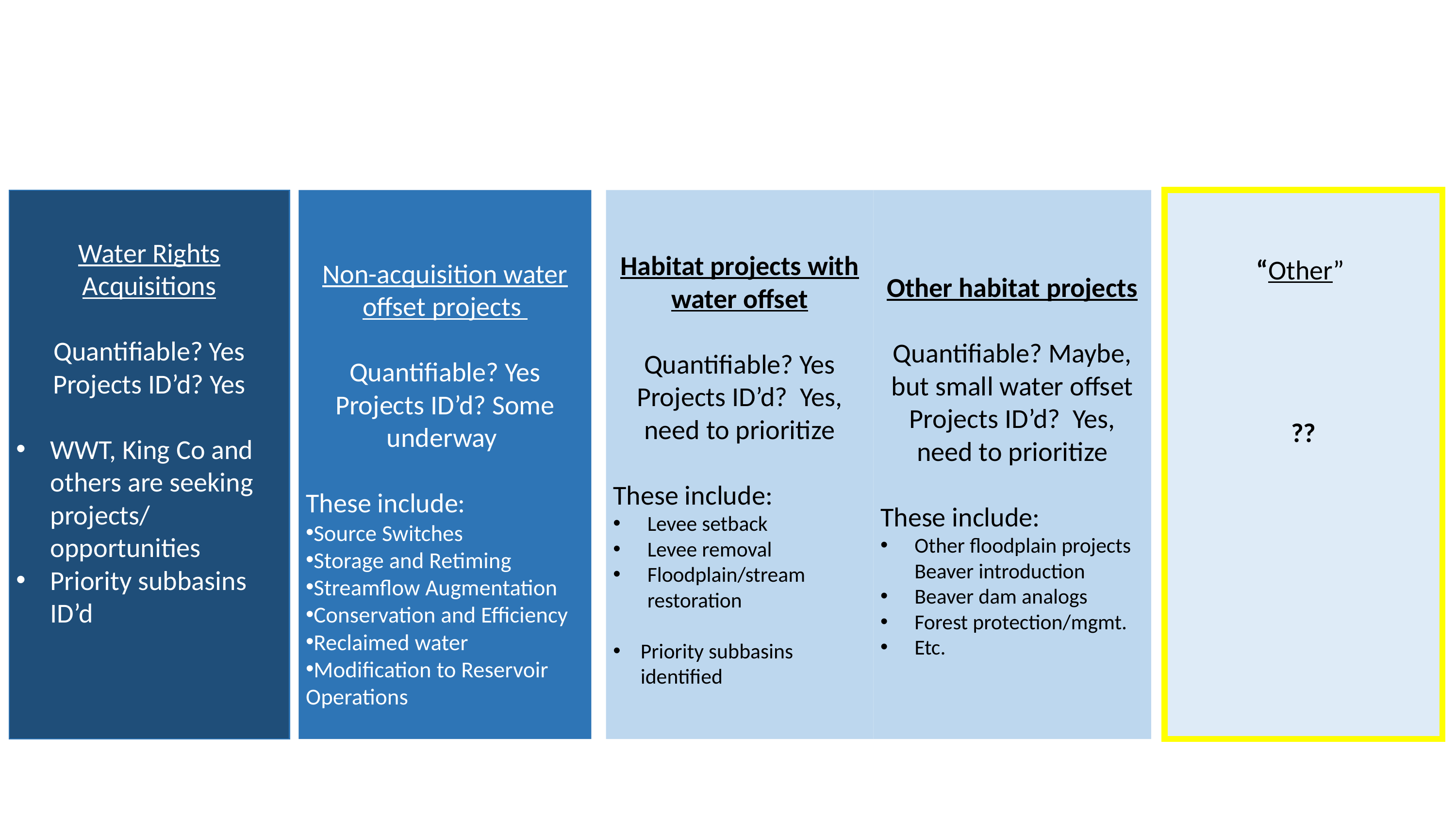

#

Water Rights Acquisitions

Quantifiable? Yes
Projects ID’d? Yes

WWT, King Co and others are seeking projects/ opportunities
Priority subbasins ID’d

Non-acquisition water offset projects

Quantifiable? Yes
Projects ID’d? Some underway

These include:
Source Switches
Storage and Retiming
Streamflow Augmentation
Conservation and Efficiency
Reclaimed water
Modification to Reservoir Operations

Habitat projects with water offset

Quantifiable? Yes
Projects ID’d?  Yes, need to prioritize

These include:
Levee setback
Levee removal
Floodplain/stream restoration

Priority subbasins identified

Other habitat projects

Quantifiable? Maybe, but small water offset
Projects ID’d?  Yes, need to prioritize

These include:
Other floodplain projects Beaver introduction
Beaver dam analogs
Forest protection/mgmt.
Etc.
“Other”

??